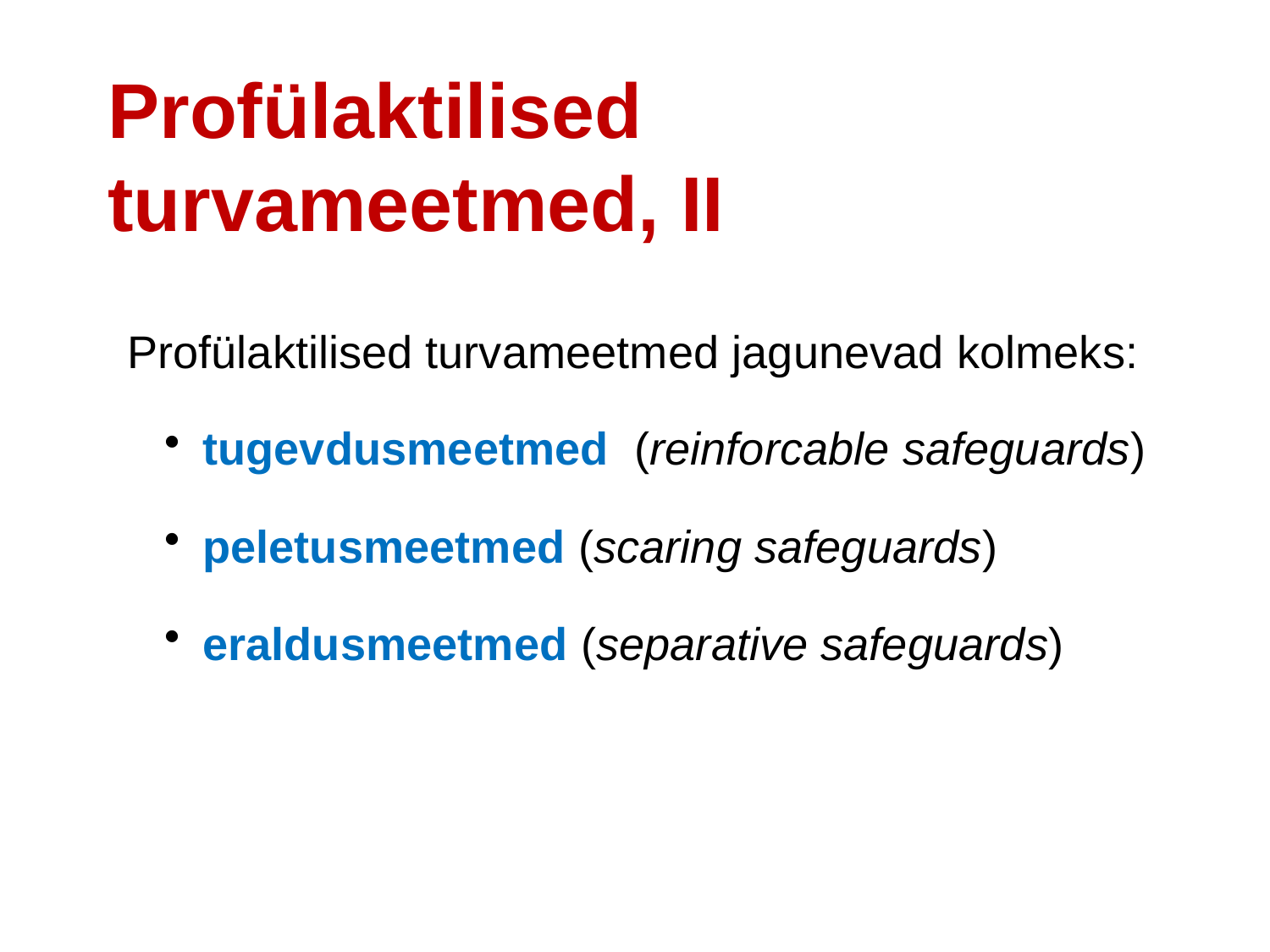

Profülaktilised turvameetmed, II
Profülaktilised turvameetmed jagunevad kolmeks:
 tugevdusmeetmed  (reinforcable safeguards)
 peletusmeetmed (scaring safeguards)
 eraldusmeetmed (separative safeguards)